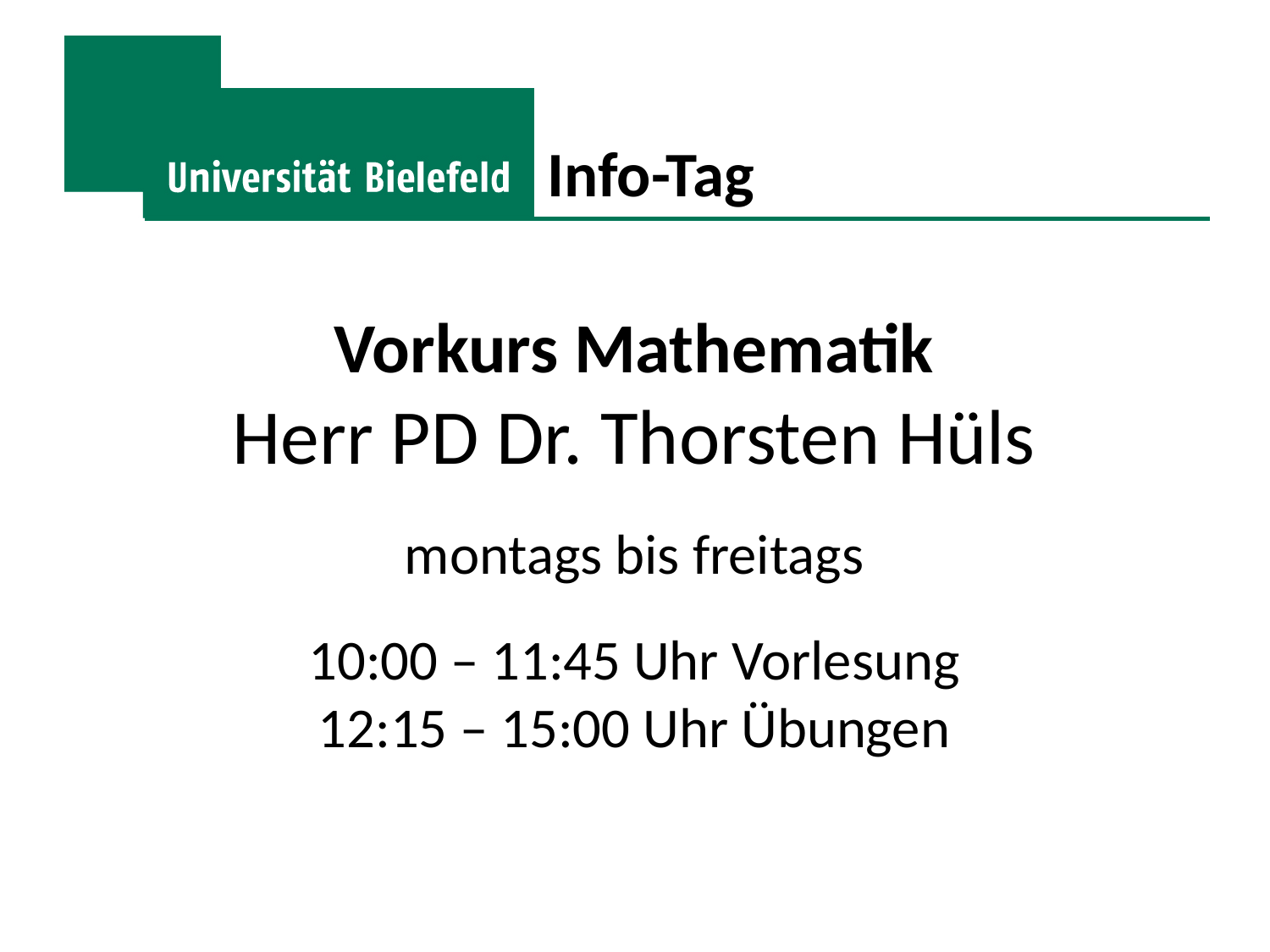

Vorkurs Mathematik
Herr PD Dr. Thorsten Hüls

montags bis freitags

10:00 – 11:45 Uhr Vorlesung
12:15 – 15:00 Uhr Übungen